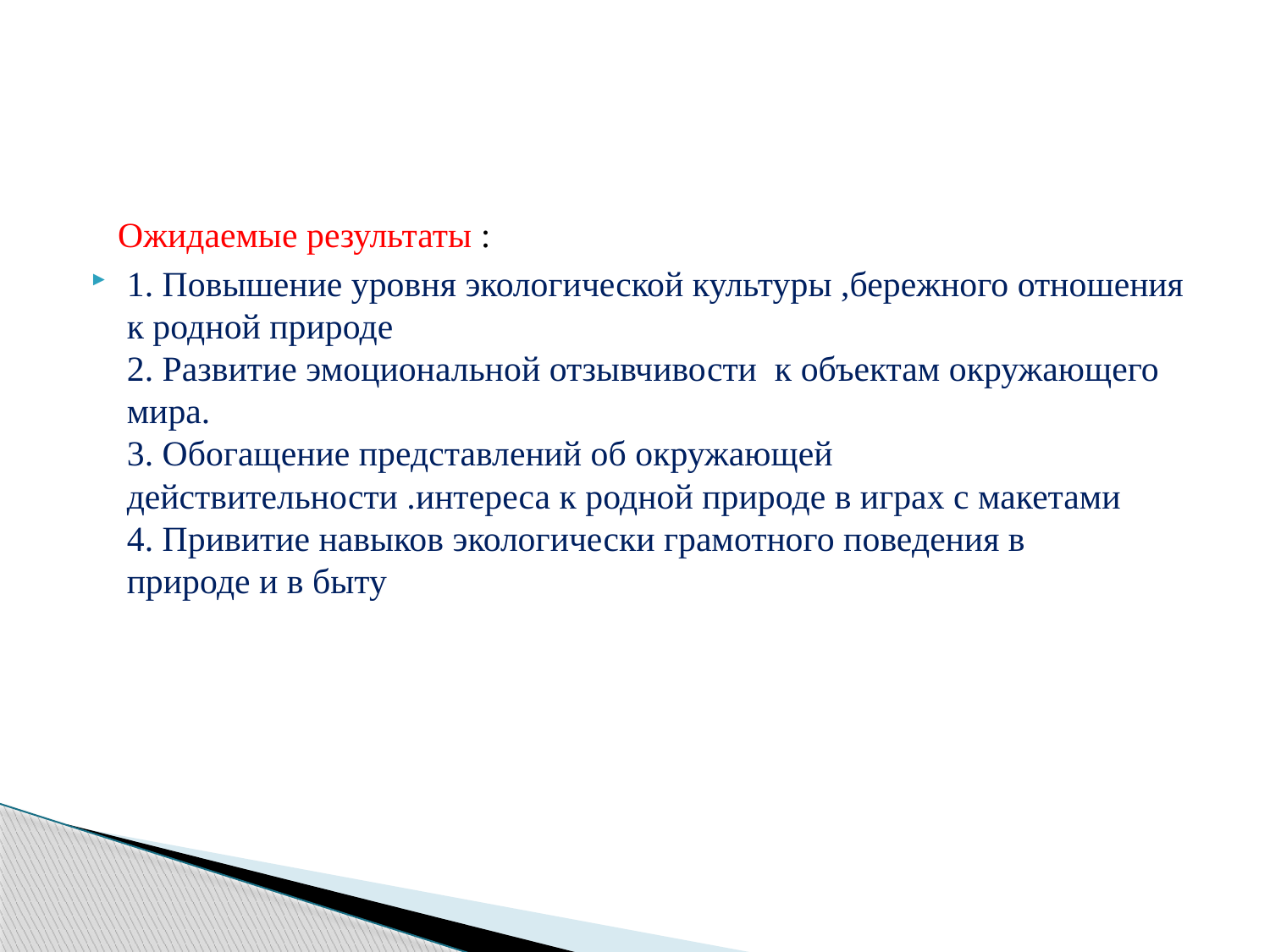

#
   Ожидаемые результаты :
1. Повышение уровня экологической культуры ,бережного отношения к родной природе
2. Развитие эмоциональной отзывчивости  к объектам окружающего мира.
3. Обогащение представлений об окружающей действительности .интереса к родной природе в играх с макетами
4. Привитие навыков экологически грамотного поведения в
природе и в быту